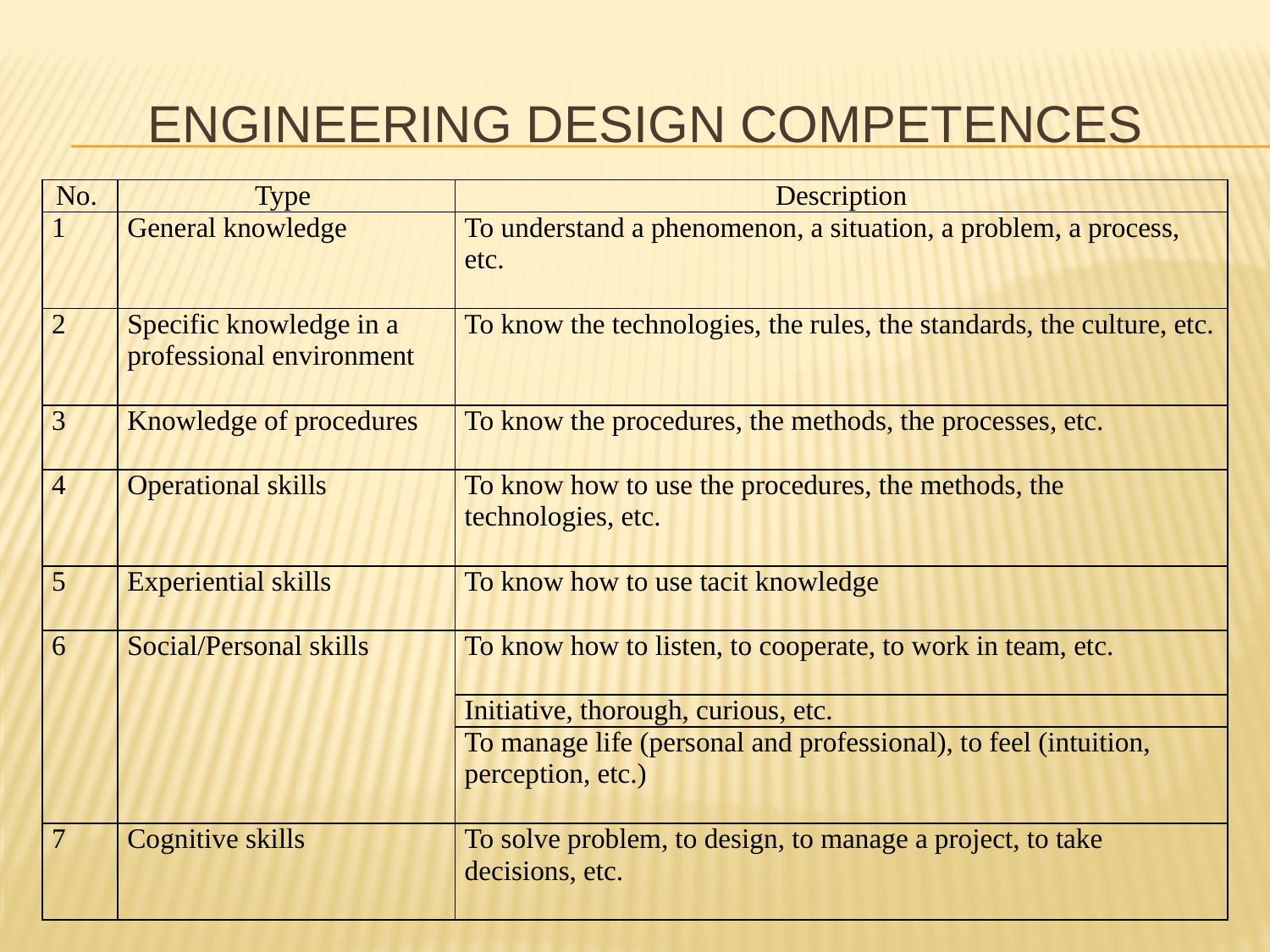

# Engineering Design Competences
| No. | Type | Description |
| --- | --- | --- |
| 1 | General knowledge | To understand a phenomenon, a situation, a problem, a process, etc. |
| 2 | Specific knowledge in a professional environment | To know the technologies, the rules, the standards, the culture, etc. |
| 3 | Knowledge of procedures | To know the procedures, the methods, the processes, etc. |
| 4 | Operational skills | To know how to use the procedures, the methods, the technologies, etc. |
| 5 | Experiential skills | To know how to use tacit knowledge |
| 6 | Social/Personal skills | To know how to listen, to cooperate, to work in team, etc. |
|  |  | Initiative, thorough, curious, etc. |
|  |  | To manage life (personal and professional), to feel (intuition, perception, etc.) |
| 7 | Cognitive skills | To solve problem, to design, to manage a project, to take decisions, etc. |